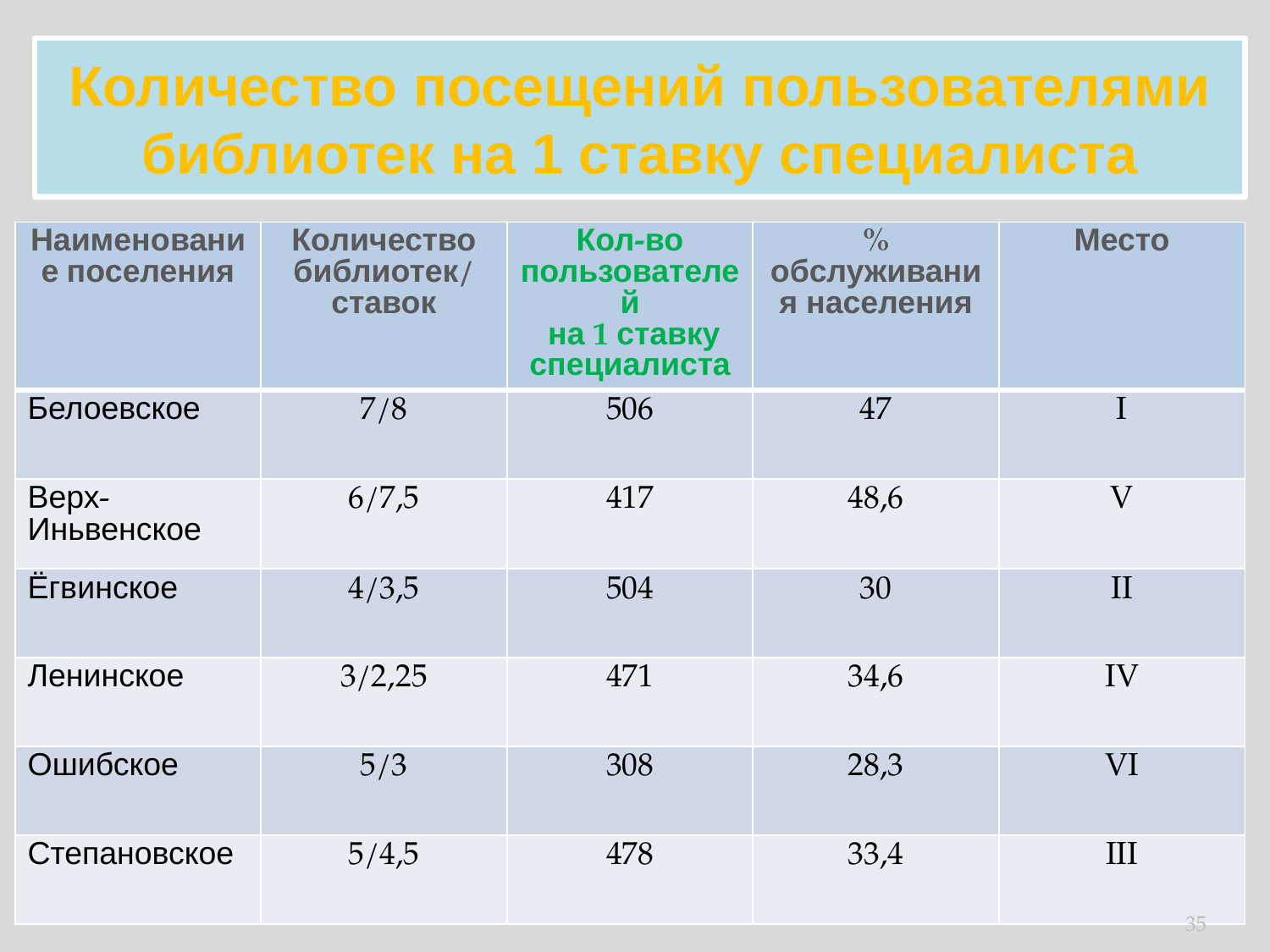

# Количество посещений пользователями библиотек на 1 ставку специалиста
| Наименование поселения | Количество библиотек/ ставок | Кол-во пользователей на 1 ставку специалиста | % обслуживания населения | Место |
| --- | --- | --- | --- | --- |
| Белоевское | 7/8 | 506 | 47 | I |
| Верх-Иньвенское | 6/7,5 | 417 | 48,6 | V |
| Ёгвинское | 4/3,5 | 504 | 30 | II |
| Ленинское | 3/2,25 | 471 | 34,6 | IV |
| Ошибское | 5/3 | 308 | 28,3 | VI |
| Степановское | 5/4,5 | 478 | 33,4 | III |
35